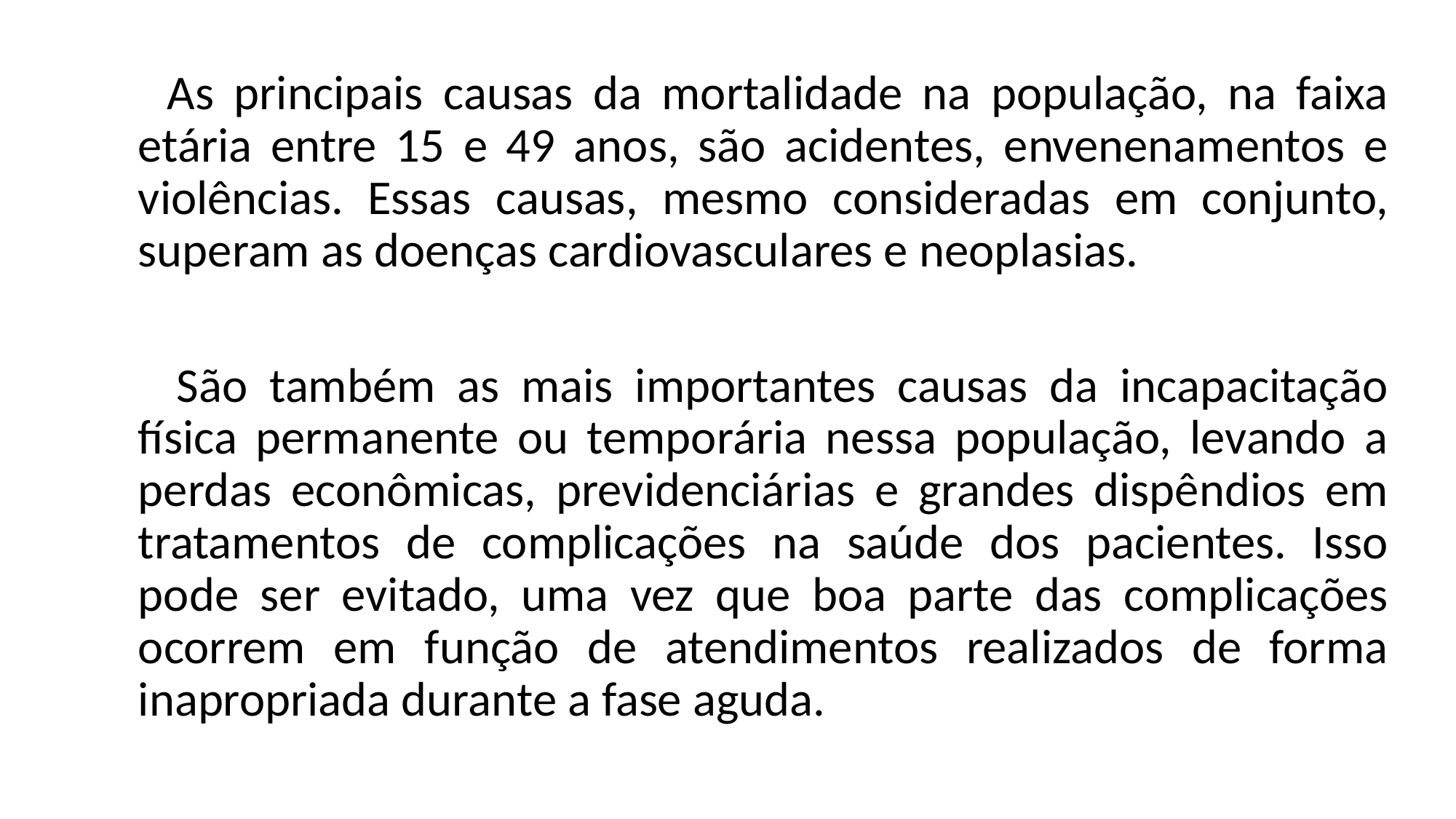

As principais causas da mortalidade na população, na faixa etária entre 15 e 49 anos, são acidentes, envenenamentos e violências. Essas causas, mesmo consideradas em conjunto, superam as doenças cardiovasculares e neoplasias.

   São também as mais importantes causas da incapacitação física permanente ou temporária nessa população, levando a perdas econômicas, previdenciárias e grandes dispêndios em tratamentos de complicações na saúde dos pacientes. Isso pode ser evitado, uma vez que boa parte das complicações ocorrem em função de atendimentos realizados de forma inapropriada durante a fase aguda.